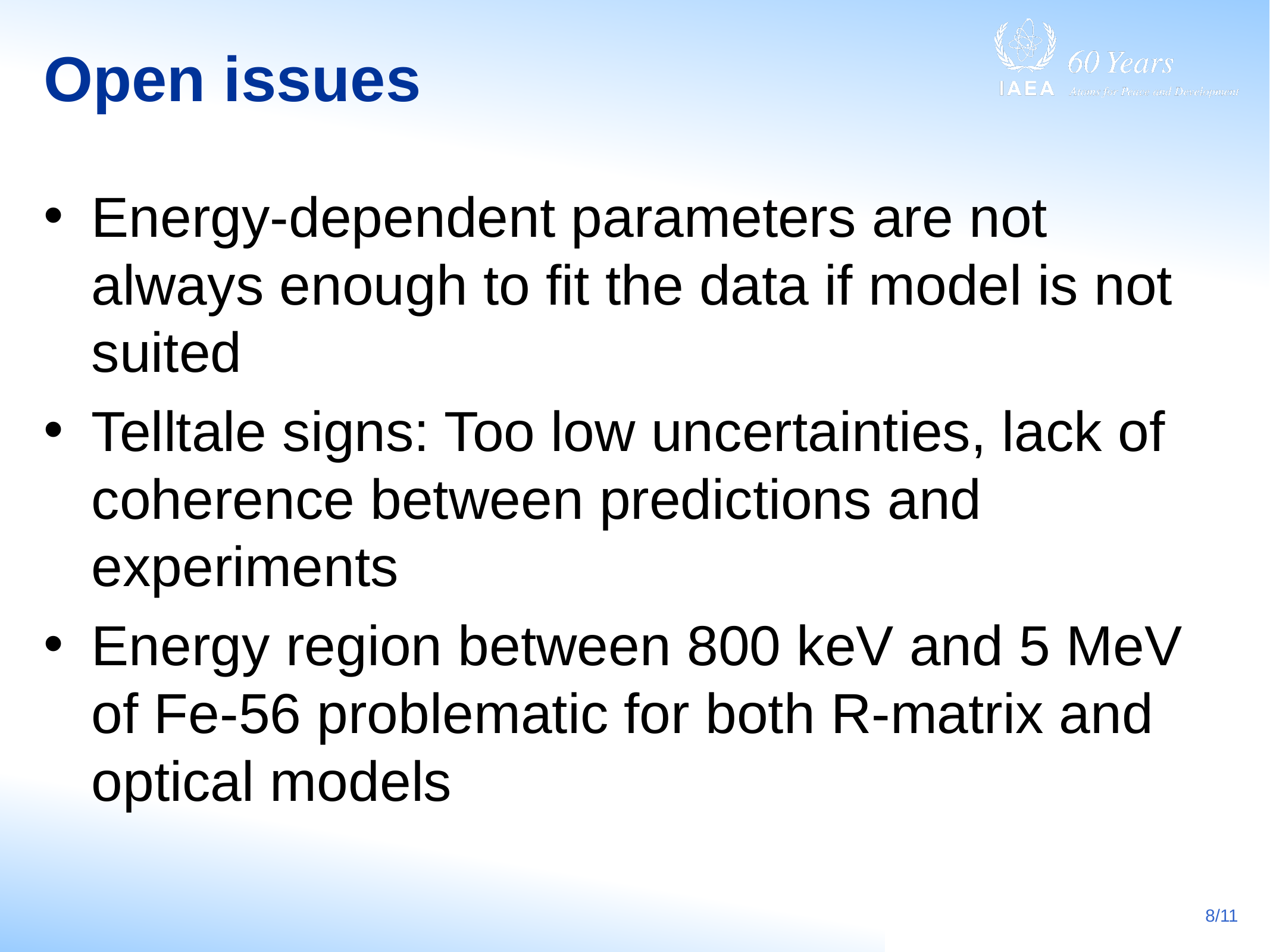

# Open issues
Energy-dependent parameters are not always enough to fit the data if model is not suited
Telltale signs: Too low uncertainties, lack of coherence between predictions and experiments
Energy region between 800 keV and 5 MeV of Fe-56 problematic for both R-matrix and optical models
8/11